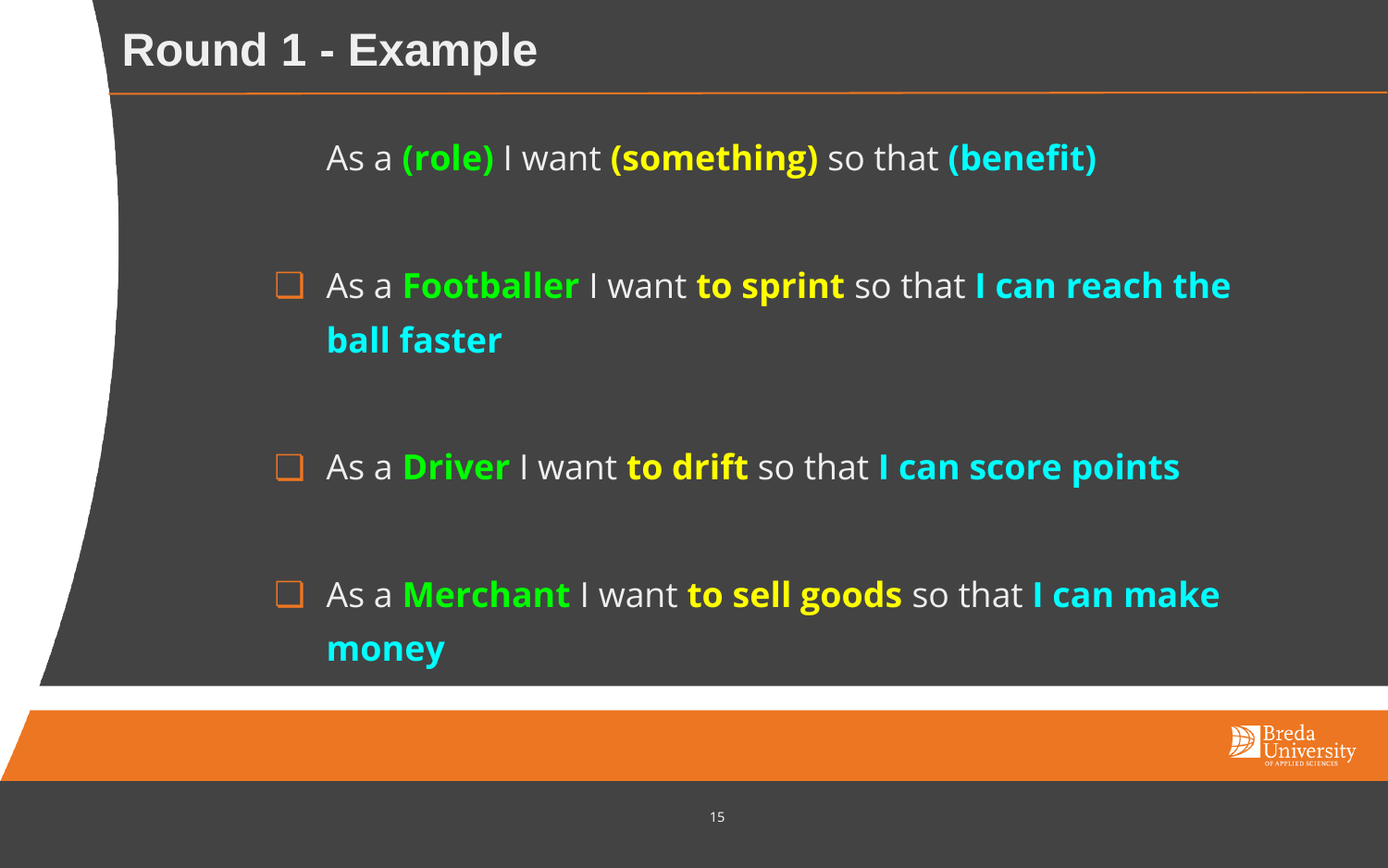

# Round 1 - Example
As a (role) I want (something) so that (benefit)

As a Footballer I want to sprint so that I can reach the ball faster

As a Driver I want to drift so that I can score points

As a Merchant I want to sell goods so that I can make money
15